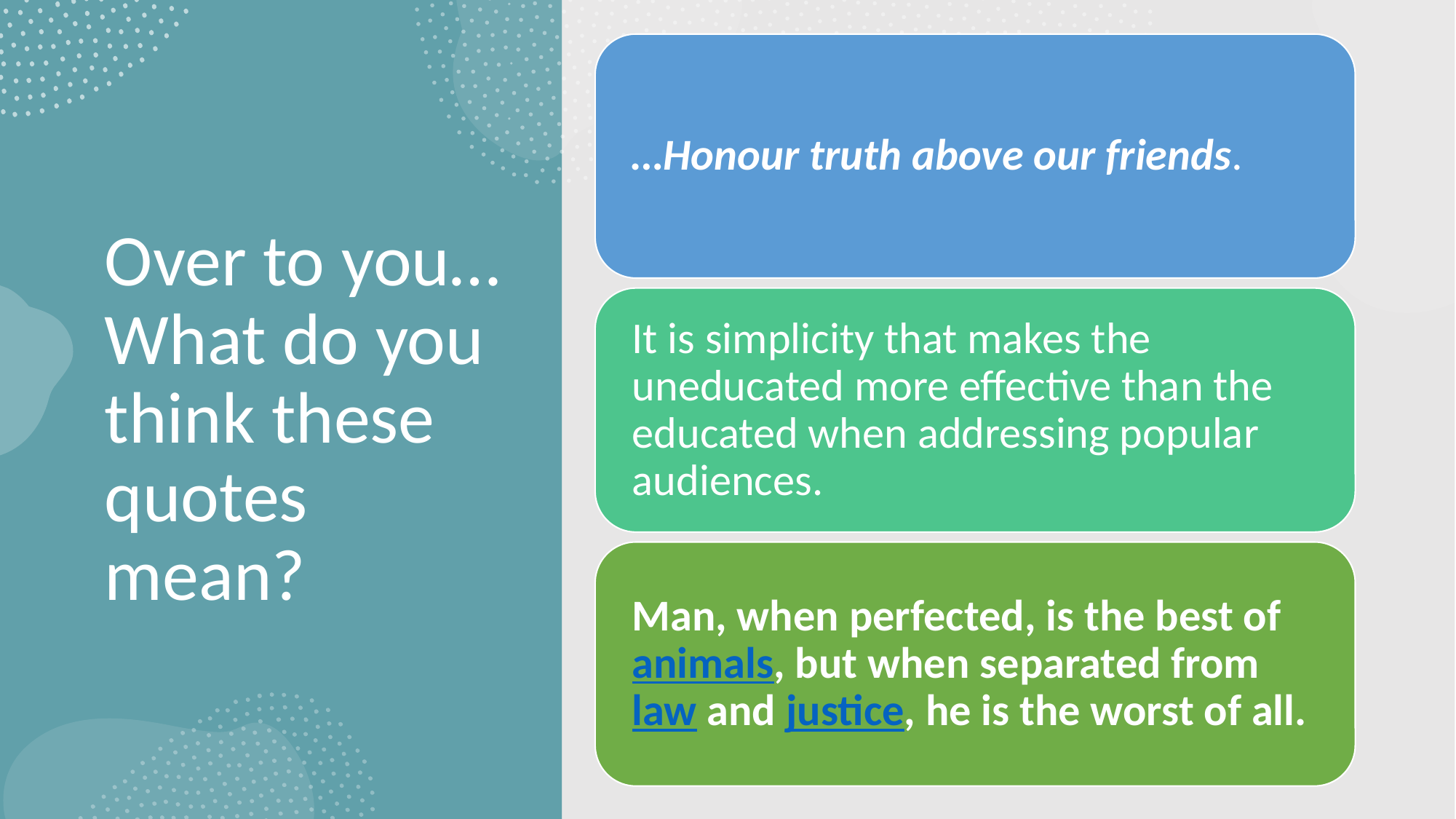

…Honour truth above our friends.
It is simplicity that makes the uneducated more effective than the educated when addressing popular audiences.
Man, when perfected, is the best of animals, but when separated from law and justice, he is the worst of all.
# Over to you…What do you think these quotes mean?